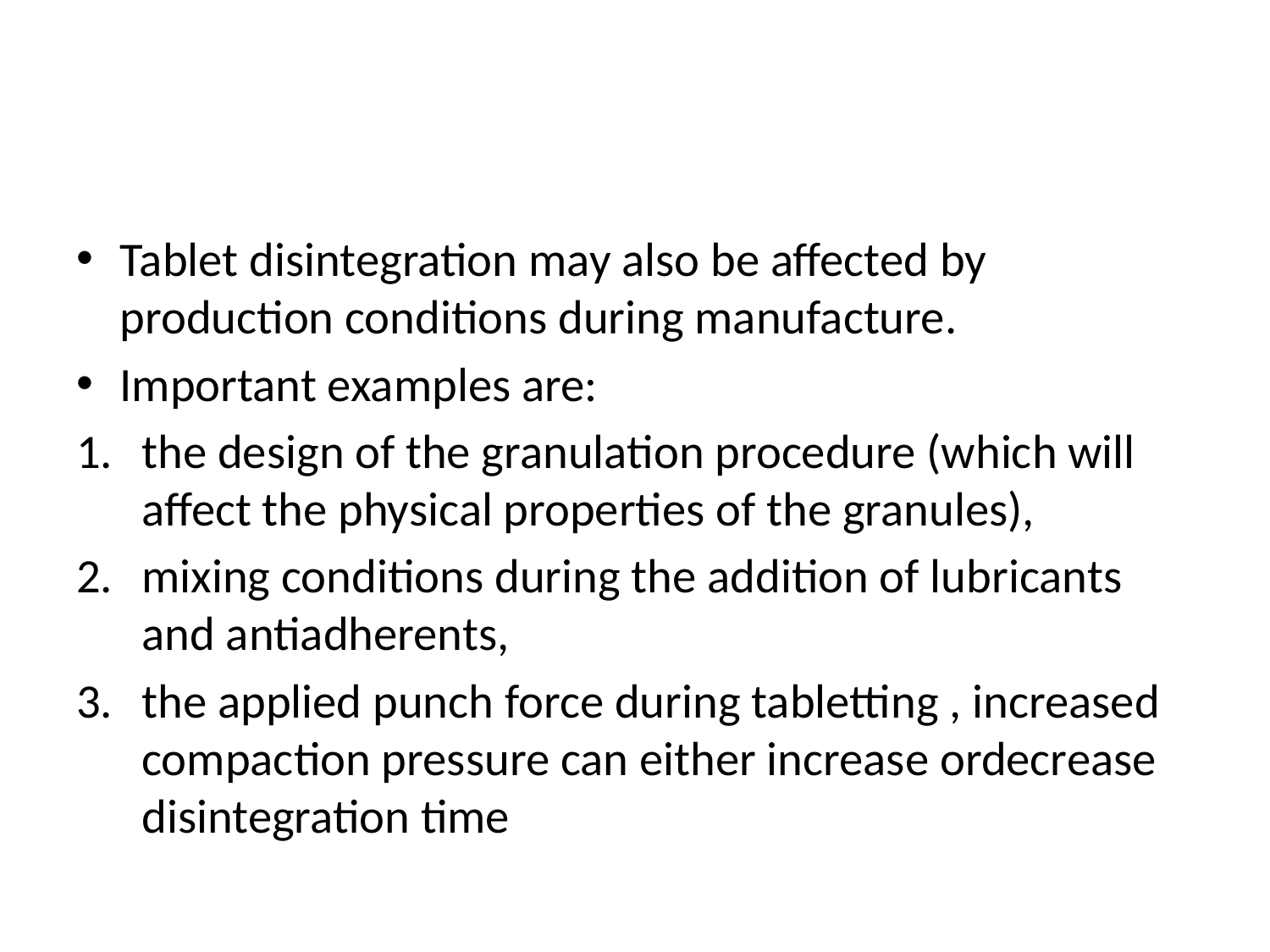

#
Tablet disintegration may also be affected by production conditions during manufacture.
Important examples are:
the design of the granulation procedure (which will affect the physical properties of the granules),
mixing conditions during the addition of lubricants and antiadherents,
the applied punch force during tabletting , increased compaction pressure can either increase ordecrease disintegration time